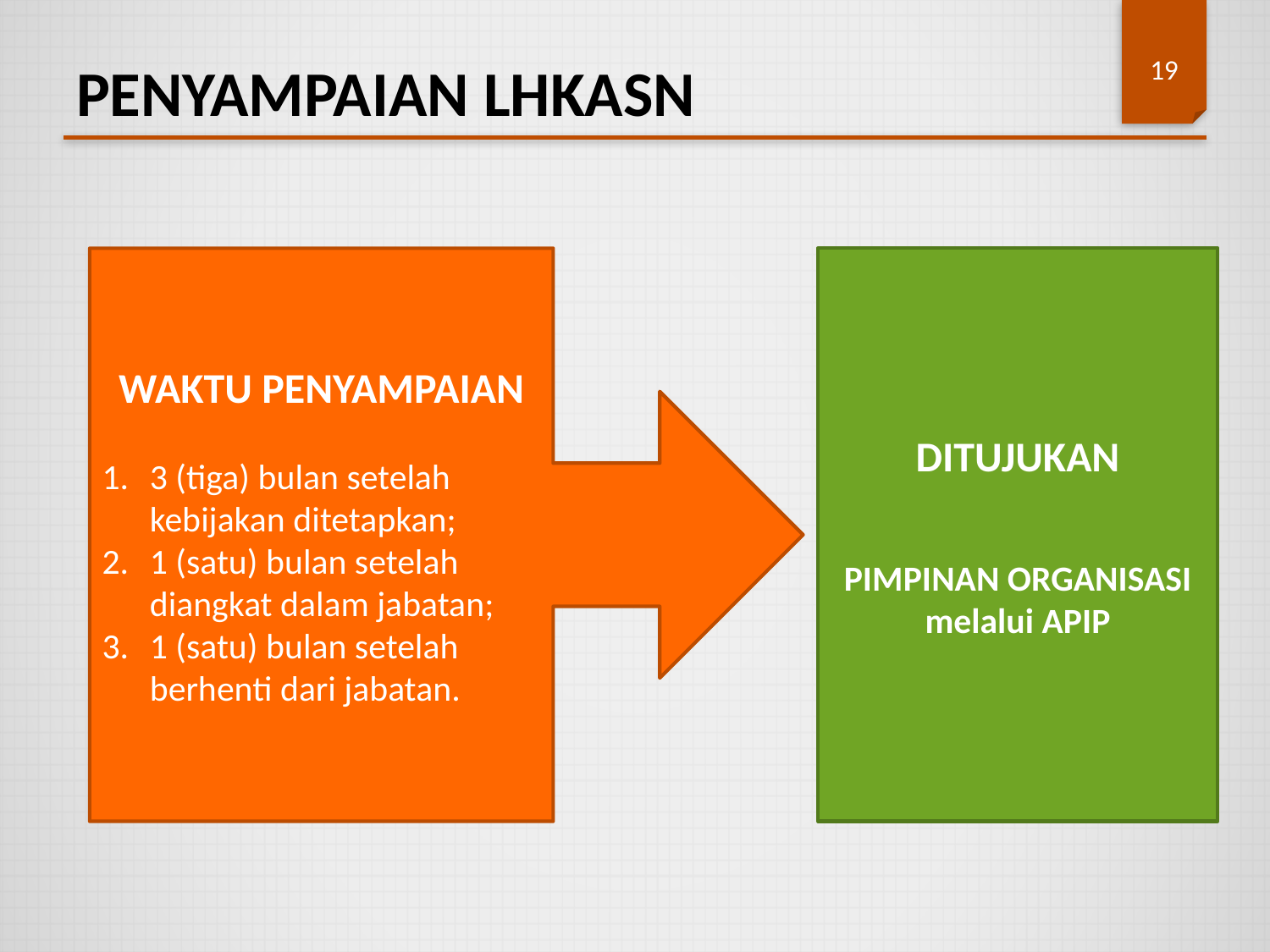

PENYAMPAIAN LHKASN
19
WAKTU PENYAMPAIAN

3 (tiga) bulan setelah kebijakan ditetapkan;
1 (satu) bulan setelah diangkat dalam jabatan;
1 (satu) bulan setelah berhenti dari jabatan.
DITUJUKAN

PIMPINAN ORGANISASI melalui APIP